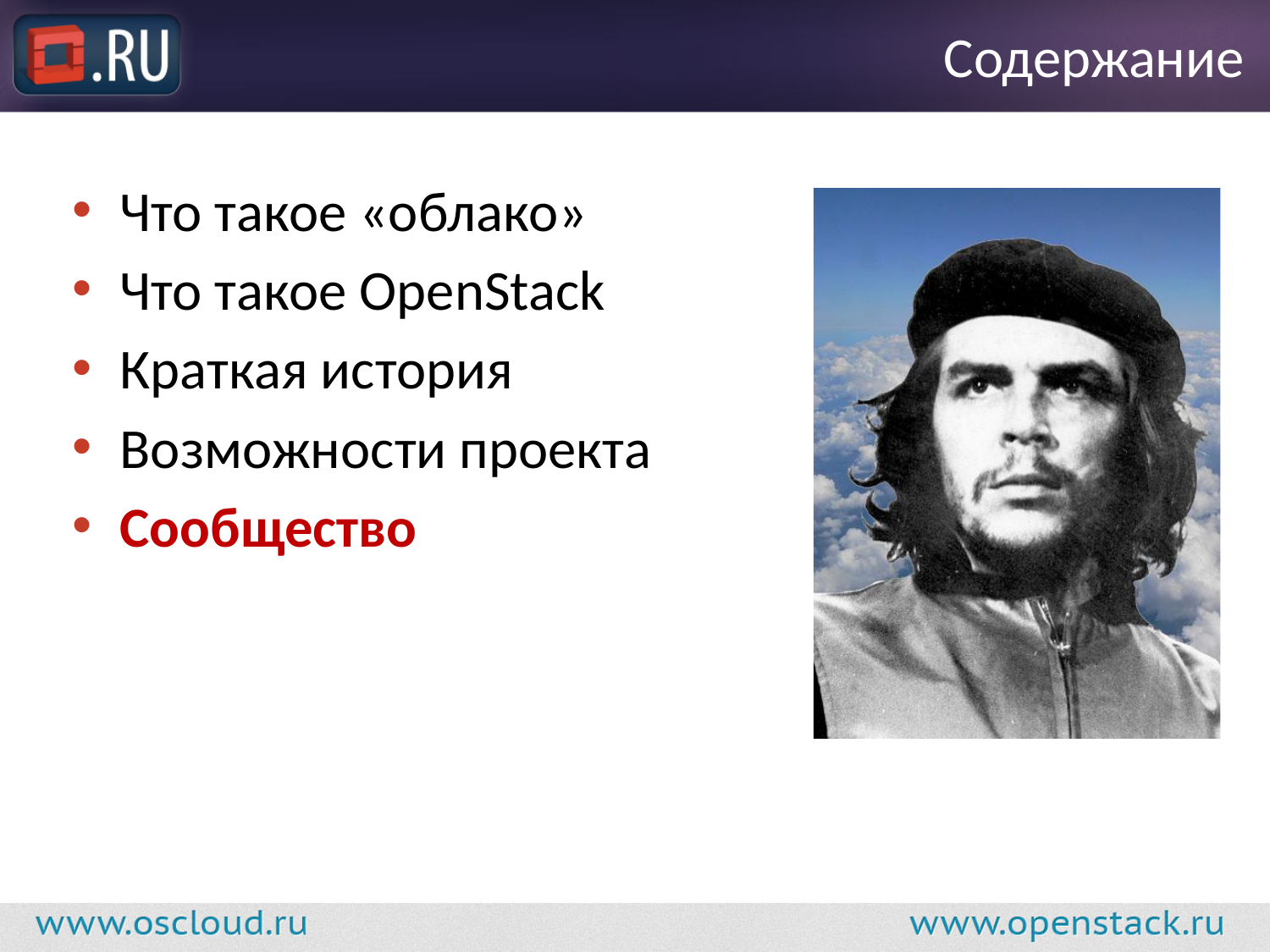

# Содержание
Что такое «облако»
Что такое OpenStack
Краткая история
Возможности проекта
Сообщество